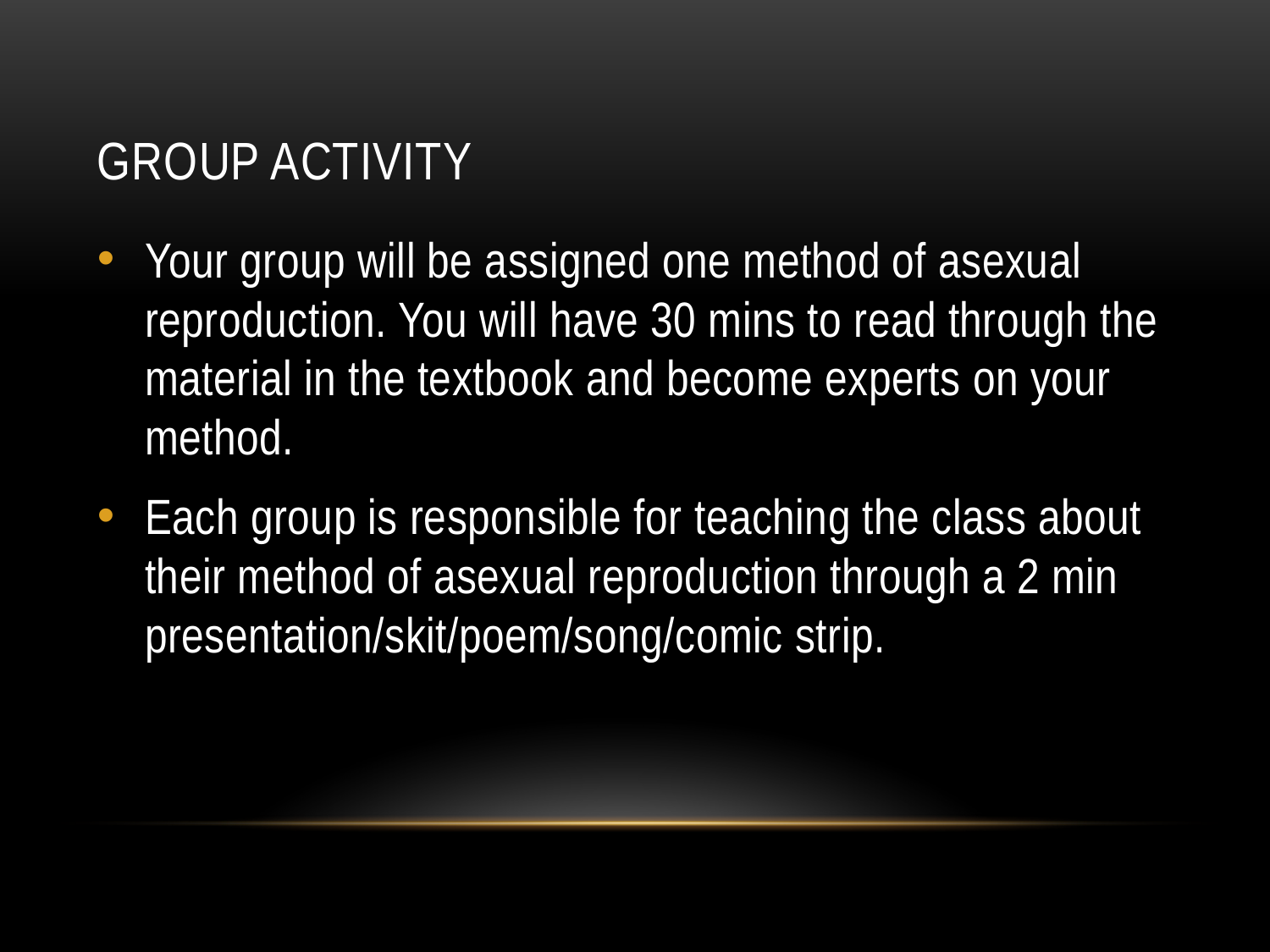

# gROUP ACTIVITY
Your group will be assigned one method of asexual reproduction. You will have 30 mins to read through the material in the textbook and become experts on your method.
Each group is responsible for teaching the class about their method of asexual reproduction through a 2 min presentation/skit/poem/song/comic strip.